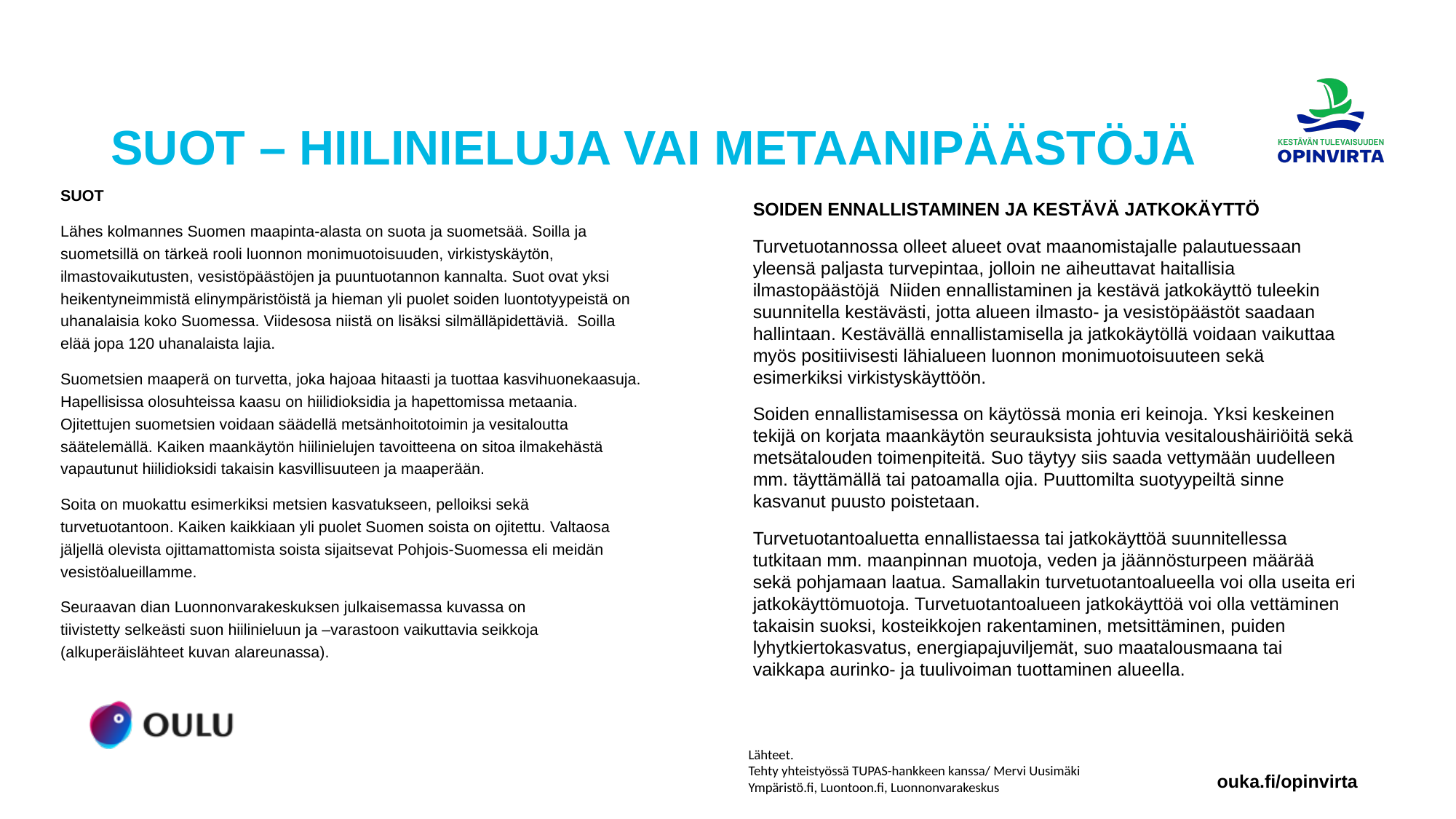

# SUOT – HIILINIELUJA VAI METAANIPÄÄSTÖJÄ
SUOT
Lähes kolmannes Suomen maapinta-alasta on suota ja suometsää. Soilla ja suometsillä on tärkeä rooli luonnon monimuotoisuuden, virkistyskäytön, ilmastovaikutusten, vesistöpäästöjen ja puuntuotannon kannalta. Suot ovat yksi heikentyneimmistä elinympäristöistä ja hieman yli puolet soiden luontotyypeistä on uhanalaisia koko Suomessa. Viidesosa niistä on lisäksi silmälläpidettäviä.  Soilla elää jopa 120 uhanalaista lajia.
Suometsien maaperä on turvetta, joka hajoaa hitaasti ja tuottaa kasvihuonekaasuja. Hapellisissa olosuhteissa kaasu on hiilidioksidia ja hapettomissa metaania. Ojitettujen suometsien voidaan säädellä metsänhoitotoimin ja vesitaloutta säätelemällä. Kaiken maankäytön hiilinielujen tavoitteena on sitoa ilmakehästä vapautunut hiilidioksidi takaisin kasvillisuuteen ja maaperään.
Soita on muokattu esimerkiksi metsien kasvatukseen, pelloiksi sekä turvetuotantoon. Kaiken kaikkiaan yli puolet Suomen soista on ojitettu. Valtaosa jäljellä olevista ojittamattomista soista sijaitsevat Pohjois-Suomessa eli meidän vesistöalueillamme.
Seuraavan dian Luonnonvarakeskuksen julkaisemassa kuvassa on tiivistetty selkeästi suon hiilinieluun ja –varastoon vaikuttavia seikkoja (alkuperäislähteet kuvan alareunassa).
 nimuotoisuuden, vesistöpäästöjen kuin virkistyskäytön kannalta
SOIDEN ENNALLISTAMINEN JA KESTÄVÄ JATKOKÄYTTÖ
Turvetuotannossa olleet alueet ovat maanomistajalle palautuessaan yleensä paljasta turvepintaa, jolloin ne aiheuttavat haitallisia ilmastopäästöjä  Niiden ennallistaminen ja kestävä jatkokäyttö tuleekin suunnitella kestävästi, jotta alueen ilmasto- ja vesistöpäästöt saadaan hallintaan. Kestävällä ennallistamisella ja jatkokäytöllä voidaan vaikuttaa myös positiivisesti lähialueen luonnon monimuotoisuuteen sekä esimerkiksi virkistyskäyttöön.
Soiden ennallistamisessa on käytössä monia eri keinoja. Yksi keskeinen tekijä on korjata maankäytön seurauksista johtuvia vesitaloushäiriöitä sekä metsätalouden toimenpiteitä. Suo täytyy siis saada vettymään uudelleen mm. täyttämällä tai patoamalla ojia. Puuttomilta suotyypeiltä sinne kasvanut puusto poistetaan.
Turvetuotantoaluetta ennallistaessa tai jatkokäyttöä suunnitellessa tutkitaan mm. maanpinnan muotoja, veden ja jäännösturpeen määrää sekä pohjamaan laatua. Samallakin turvetuotantoalueella voi olla useita eri jatkokäyttömuotoja. Turvetuotantoalueen jatkokäyttöä voi olla vettäminen takaisin suoksi, kosteikkojen rakentaminen, metsittäminen, puiden lyhytkiertokasvatus, energiapajuviljemät, suo maatalousmaana tai vaikkapa aurinko- ja tuulivoiman tuottaminen alueella.

Lähteet.
Tehty yhteistyössä TUPAS-hankkeen kanssa/ Mervi Uusimäki
Ympäristö.fi, Luontoon.fi, Luonnonvarakeskus
ouka.fi/opinvirta